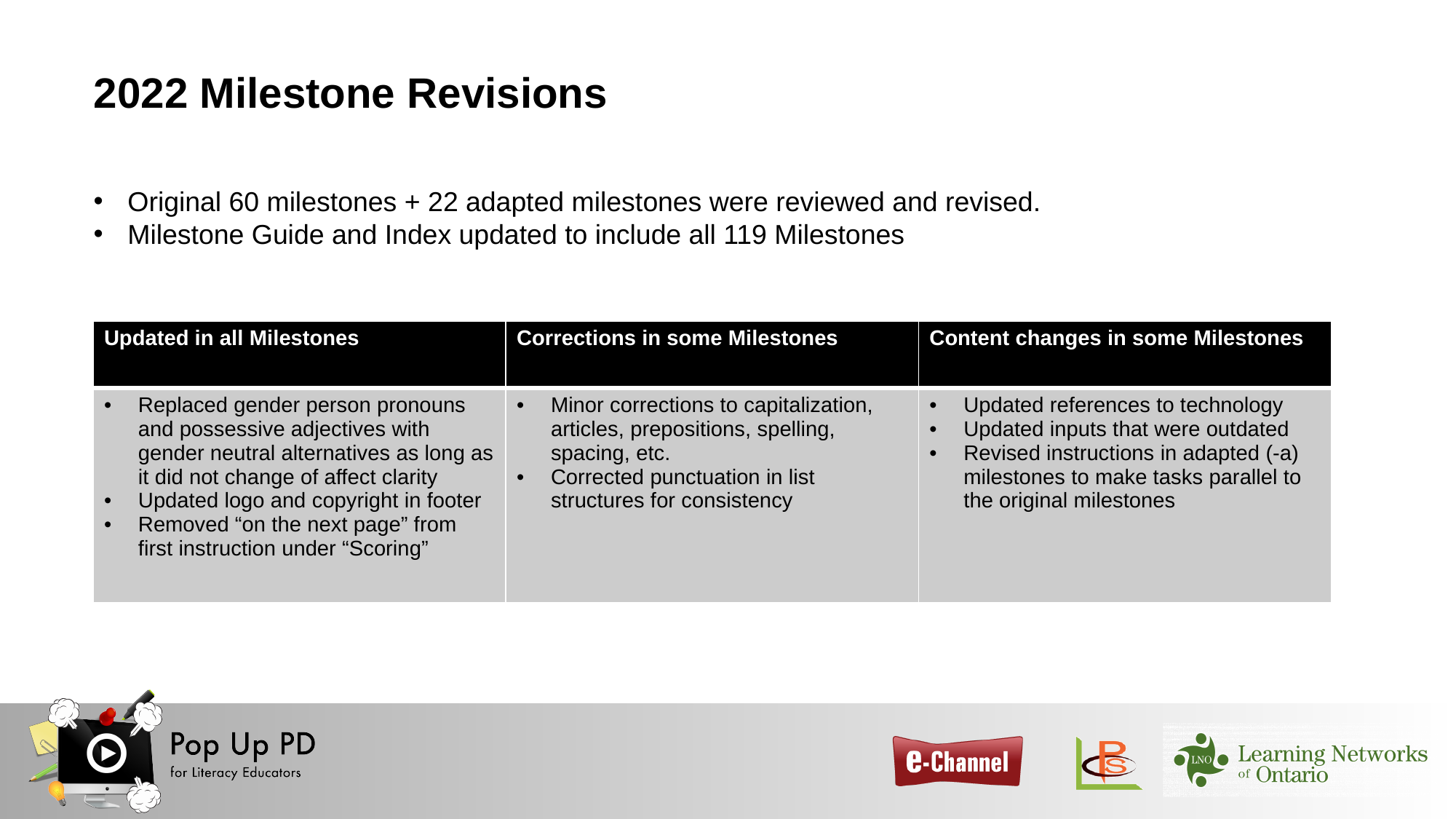

2022 Milestone Revisions
Original 60 milestones + 22 adapted milestones were reviewed and revised.
Milestone Guide and Index updated to include all 119 Milestones
| Updated in all Milestones | Corrections in some Milestones | Content changes in some Milestones |
| --- | --- | --- |
| Replaced gender person pronouns and possessive adjectives with gender neutral alternatives as long as it did not change of affect clarity Updated logo and copyright in footer Removed “on the next page” from first instruction under “Scoring” | Minor corrections to capitalization, articles, prepositions, spelling, spacing, etc. Corrected punctuation in list structures for consistency | Updated references to technology Updated inputs that were outdated Revised instructions in adapted (-a) milestones to make tasks parallel to the original milestones |